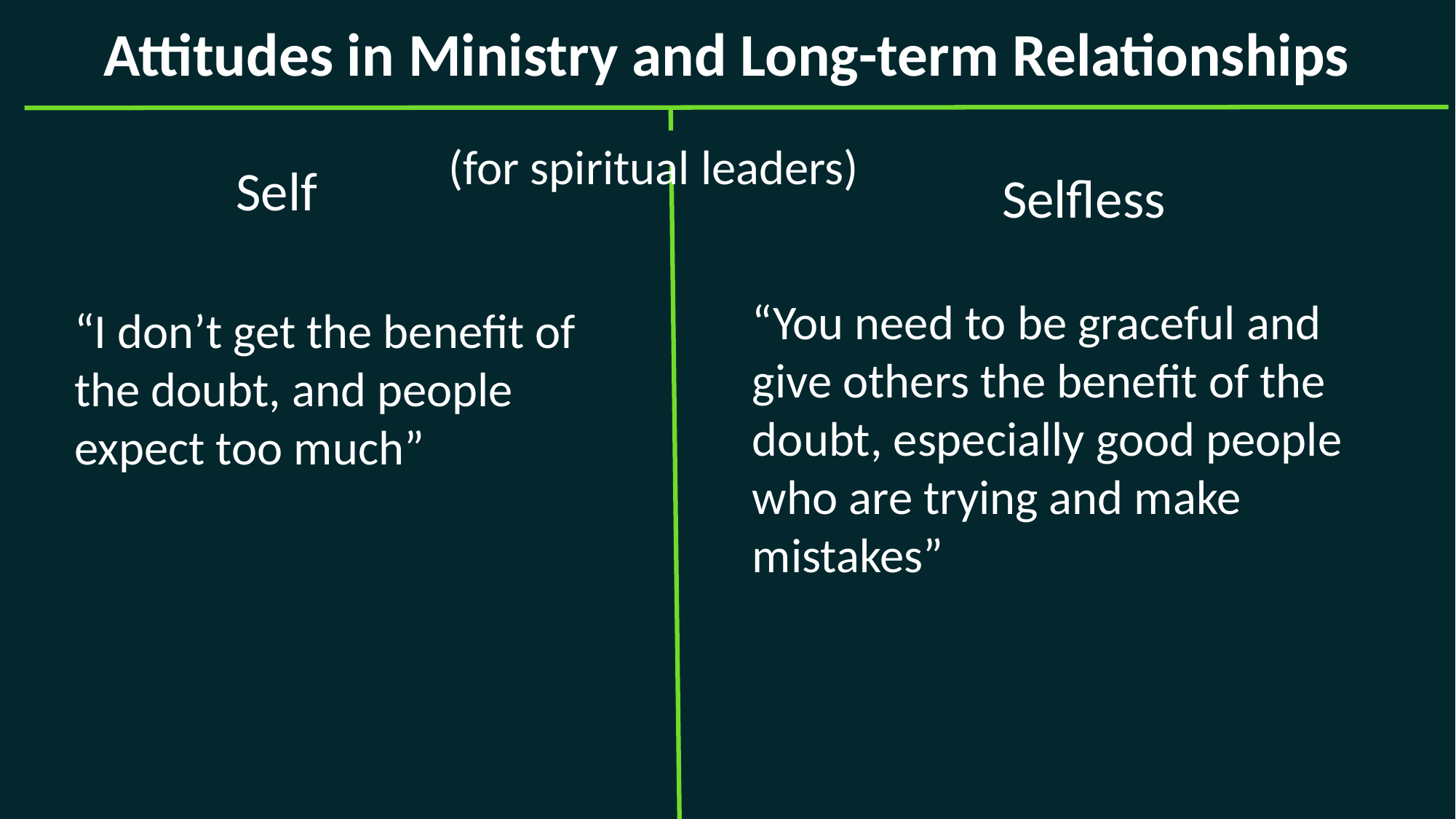

Attitudes in Ministry and Long-term Relationships
(for spiritual leaders)
Self
Selfless
“You need to be graceful and give others the benefit of the doubt, especially good people who are trying and make mistakes”
“I don’t get the benefit of the doubt, and people expect too much”